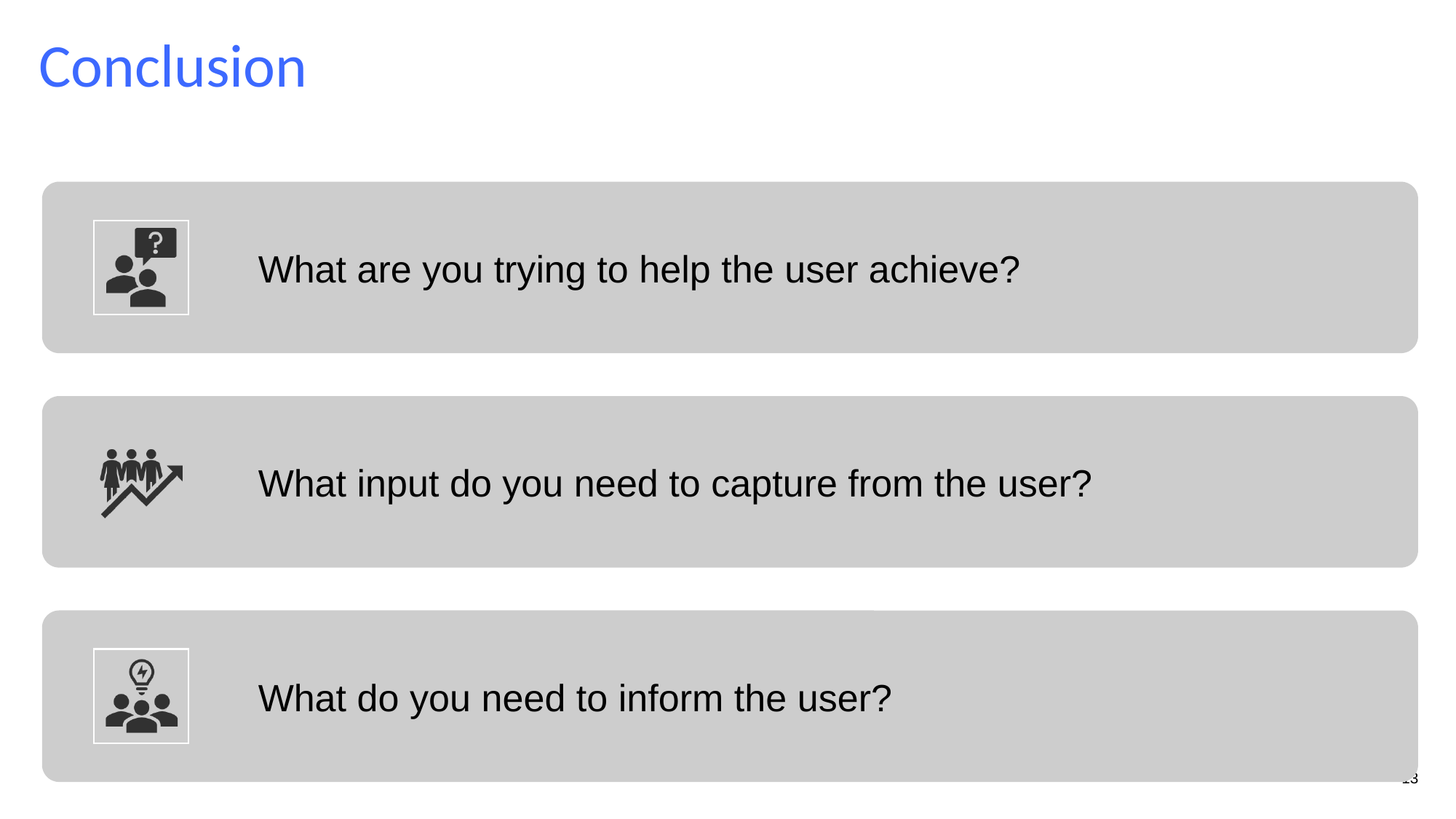

# Conclusion
What are you trying to help the user achieve?
What input do you need to capture from the user?
What do you need to inform the user?
13